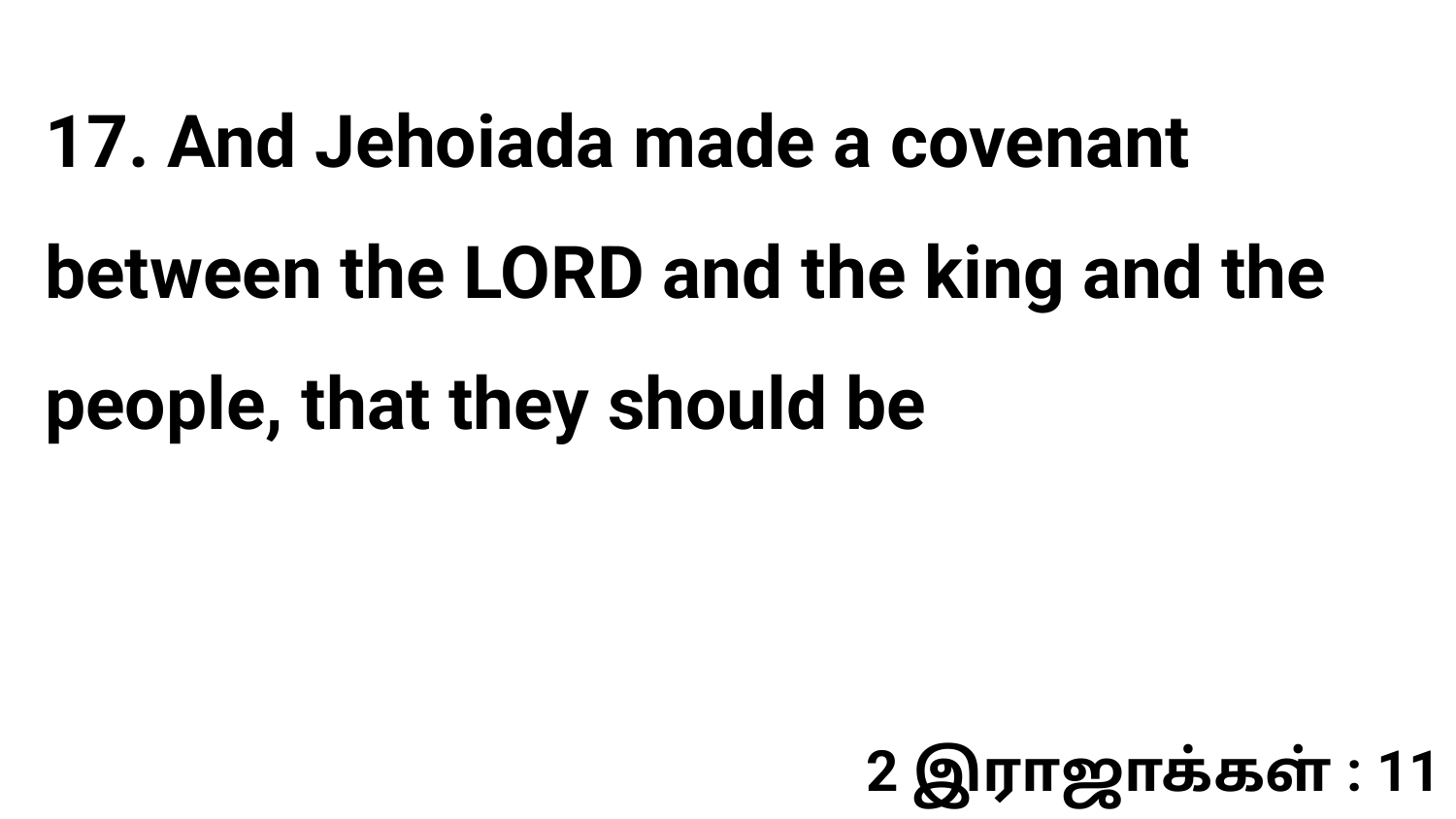

17. And Jehoiada made a covenant between the LORD and the king and the people, that they should be
2 இராஜாக்கள் : 11